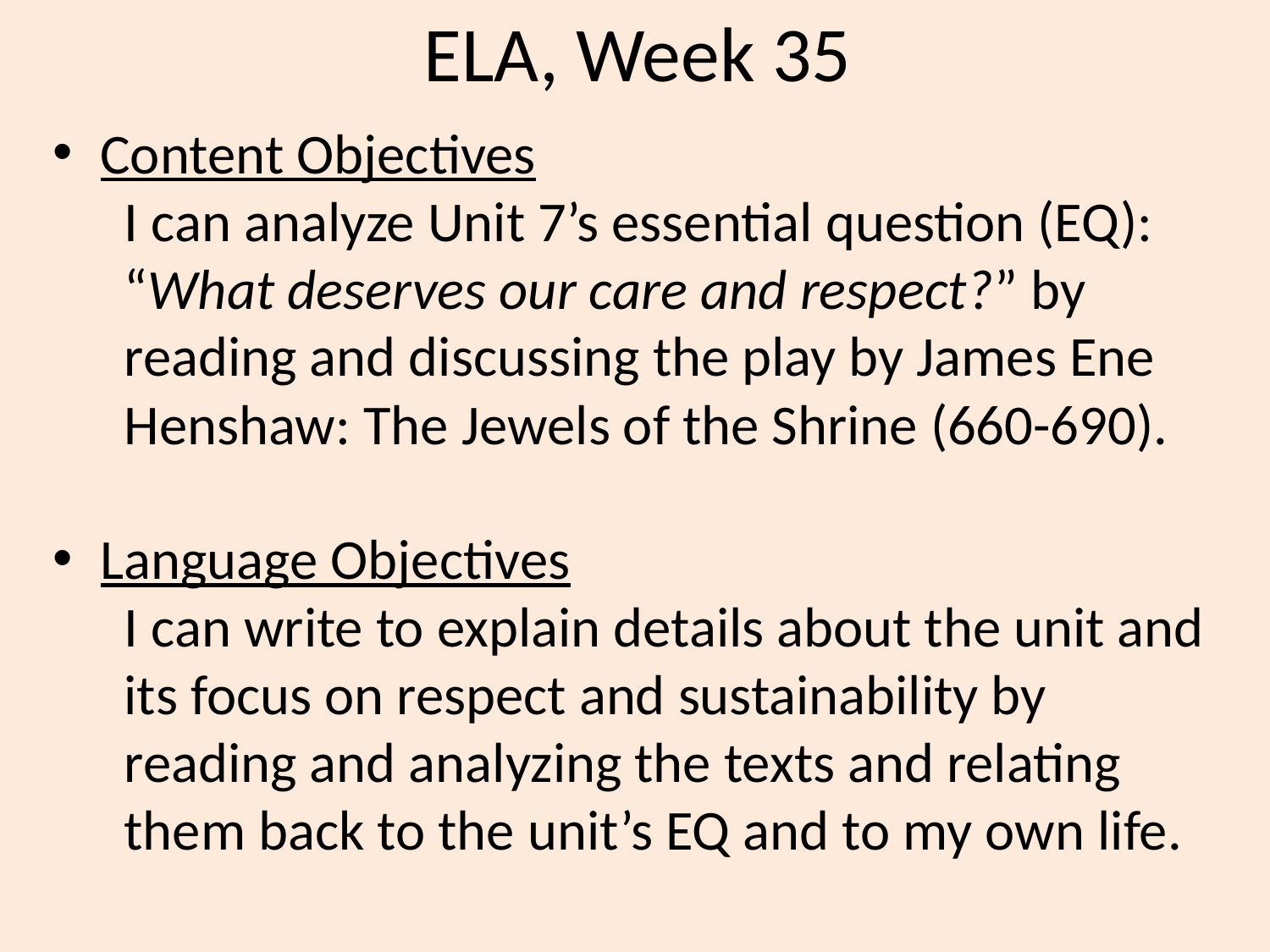

# ELA, Week 35
Content Objectives
I can analyze Unit 7’s essential question (EQ): “What deserves our care and respect?” by reading and discussing the play by James Ene Henshaw: The Jewels of the Shrine (660-690).

Language Objectives
I can write to explain details about the unit and its focus on respect and sustainability by reading and analyzing the texts and relating them back to the unit’s EQ and to my own life.